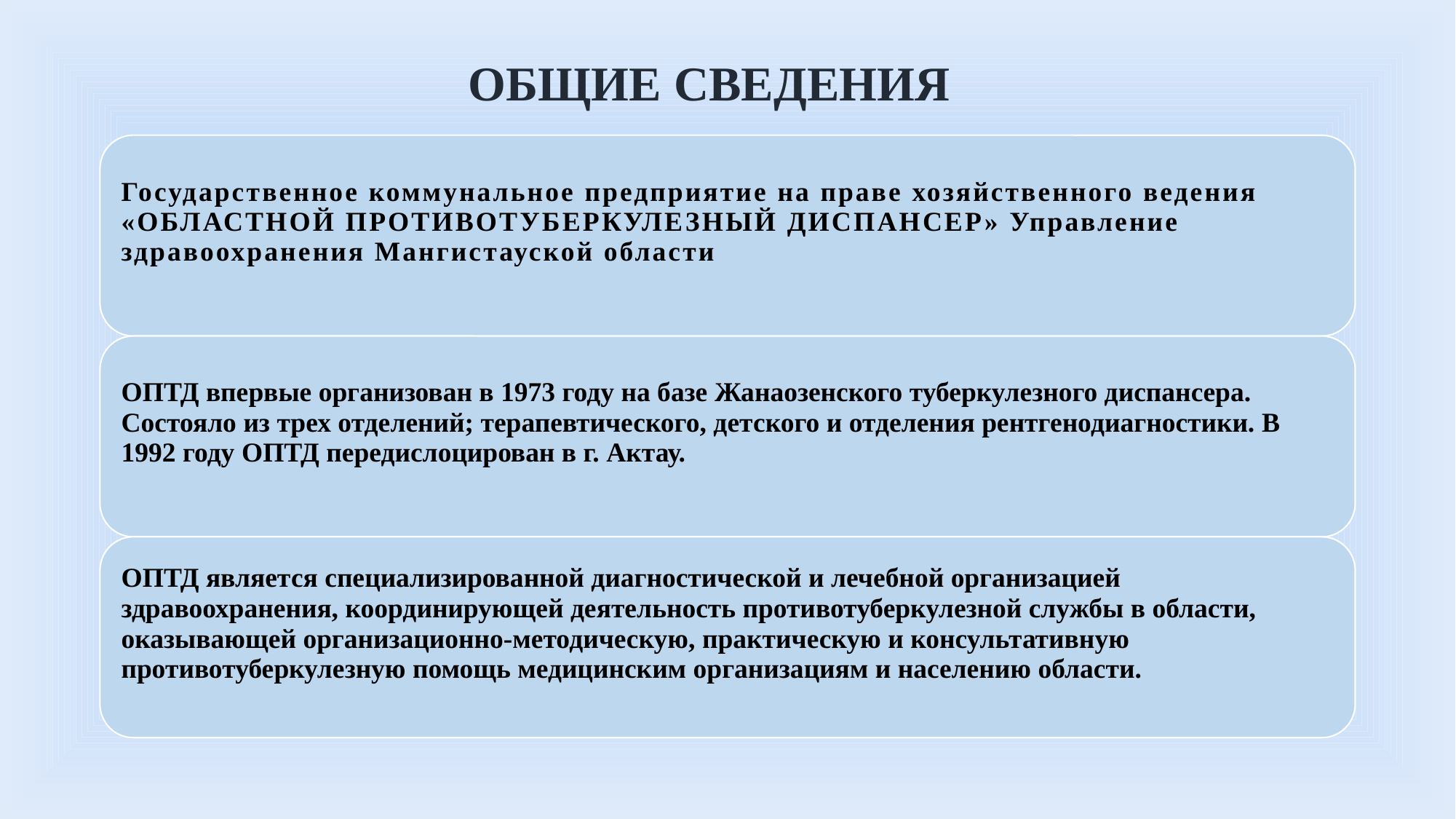

# ОБЩИЕ СВЕДЕНИЯ
Государственное коммунальное предприятие на праве хозяйственного ведения «ОБЛАСТНОЙ ПРОТИВОТУБЕРКУЛЕЗНЫЙ ДИСПАНСЕР» Управление здравоохранения Мангистауской области
ОПТД впервые организован в 1973 году на базе Жанаозенского туберкулезного диспансера. Состояло из трех отделений; терапевтического, детского и отделения рентгенодиагностики. В 1992 году ОПТД передислоцирован в г. Актау.
ОПТД является специализированной диагностической и лечебной организацией здравоохранения, координирующей деятельность противотуберкулезной службы в области, оказывающей организационно-методическую, практическую и консультативную противотуберкулезную помощь медицинским организациям и населению области.